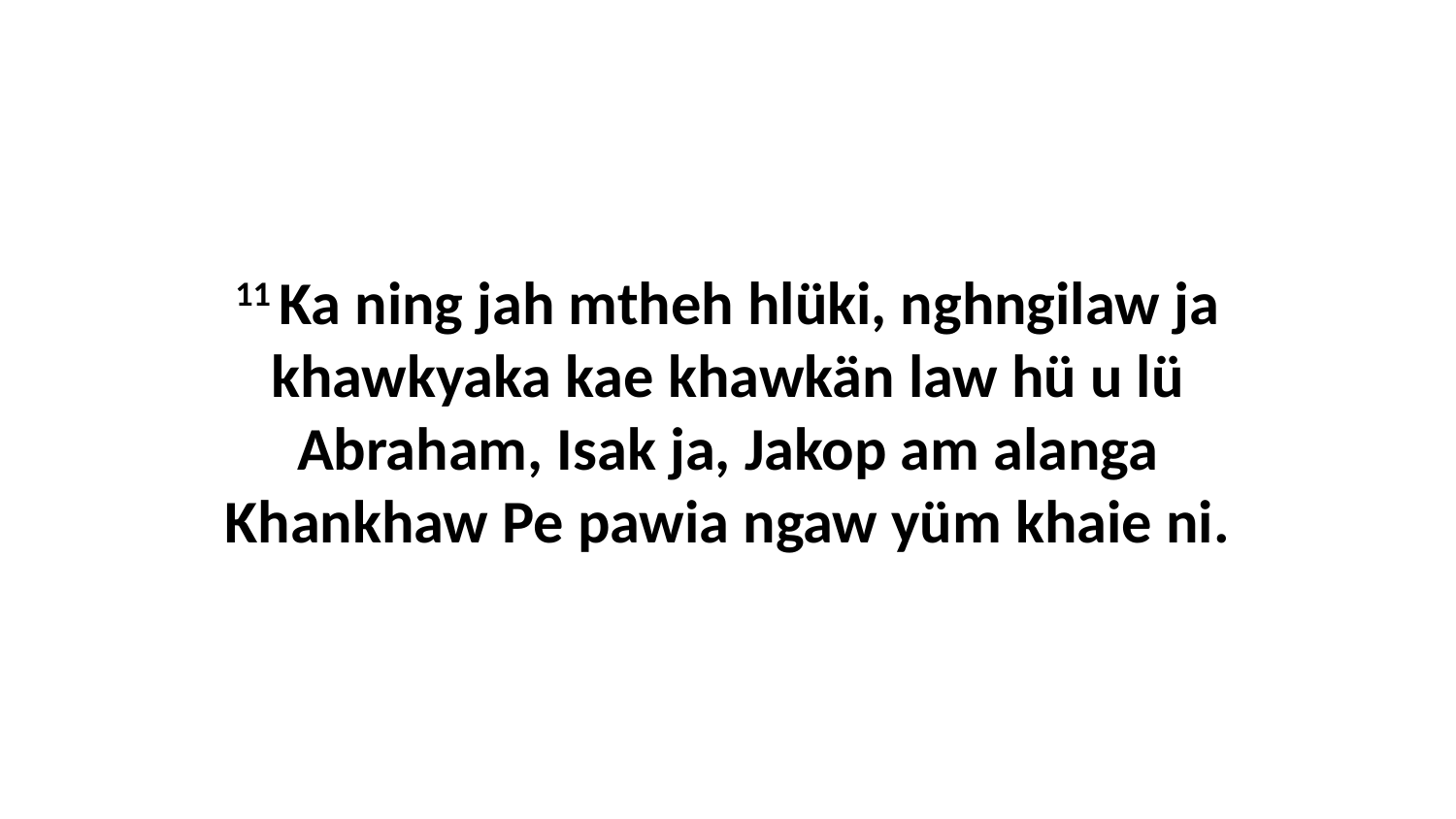

11 Ka ning jah mtheh hlüki, nghngilaw ja khawkyaka kae khawkän law hü u lü Abraham, Isak ja, Jakop am alanga Khankhaw Pe pawia ngaw yüm khaie ni.